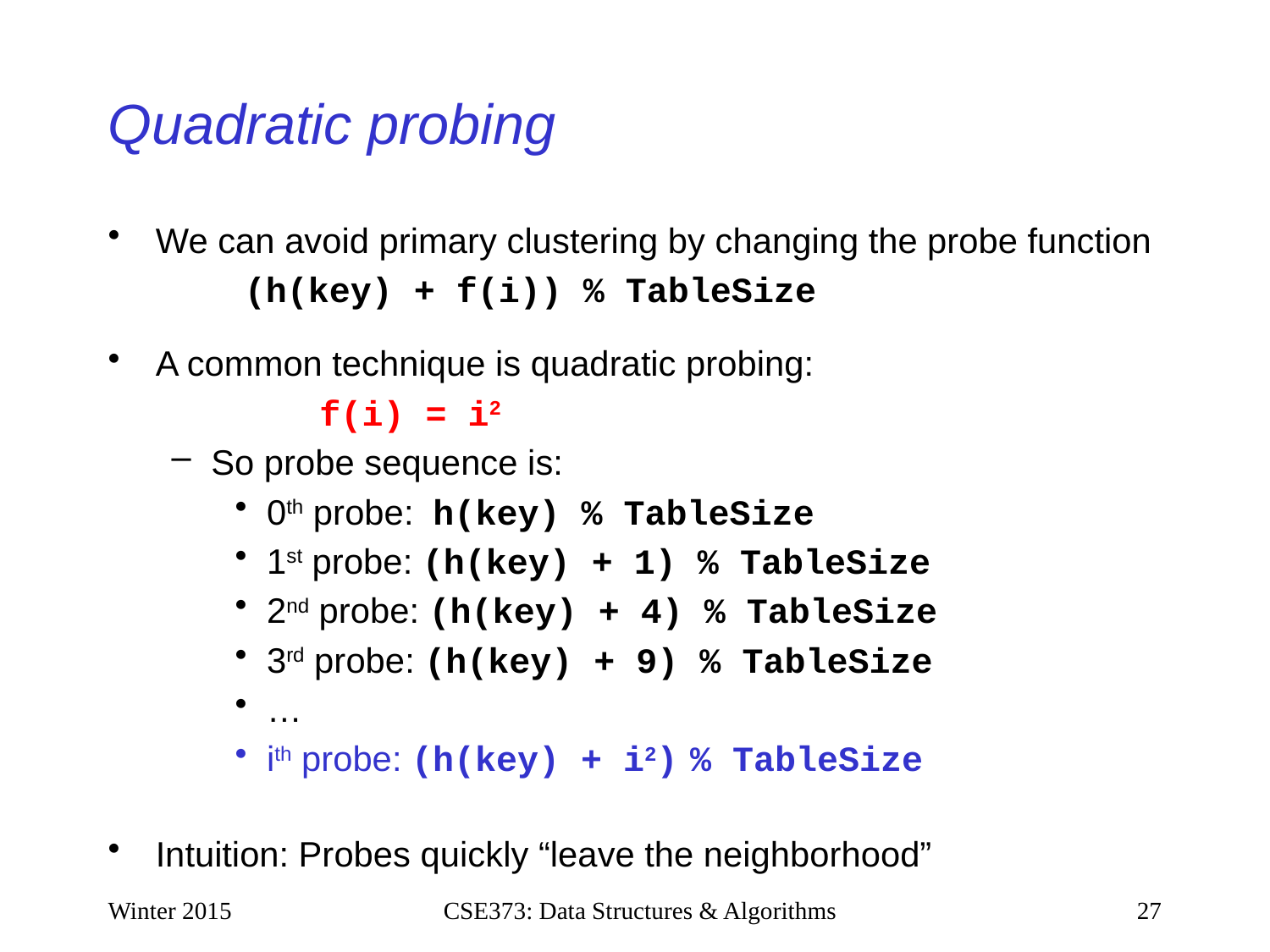

# Quadratic probing
We can avoid primary clustering by changing the probe function
	 (h(key) + f(i)) % TableSize

A common technique is quadratic probing:
	 f(i) = i2
So probe sequence is:
0th probe:  h(key) % TableSize
1st probe: (h(key) + 1) % TableSize
2nd probe: (h(key) + 4) % TableSize
3rd probe: (h(key) + 9) % TableSize
…
ith probe: (h(key) + i2) % TableSize

Intuition: Probes quickly “leave the neighborhood”
Winter 2015
CSE373: Data Structures & Algorithms
27